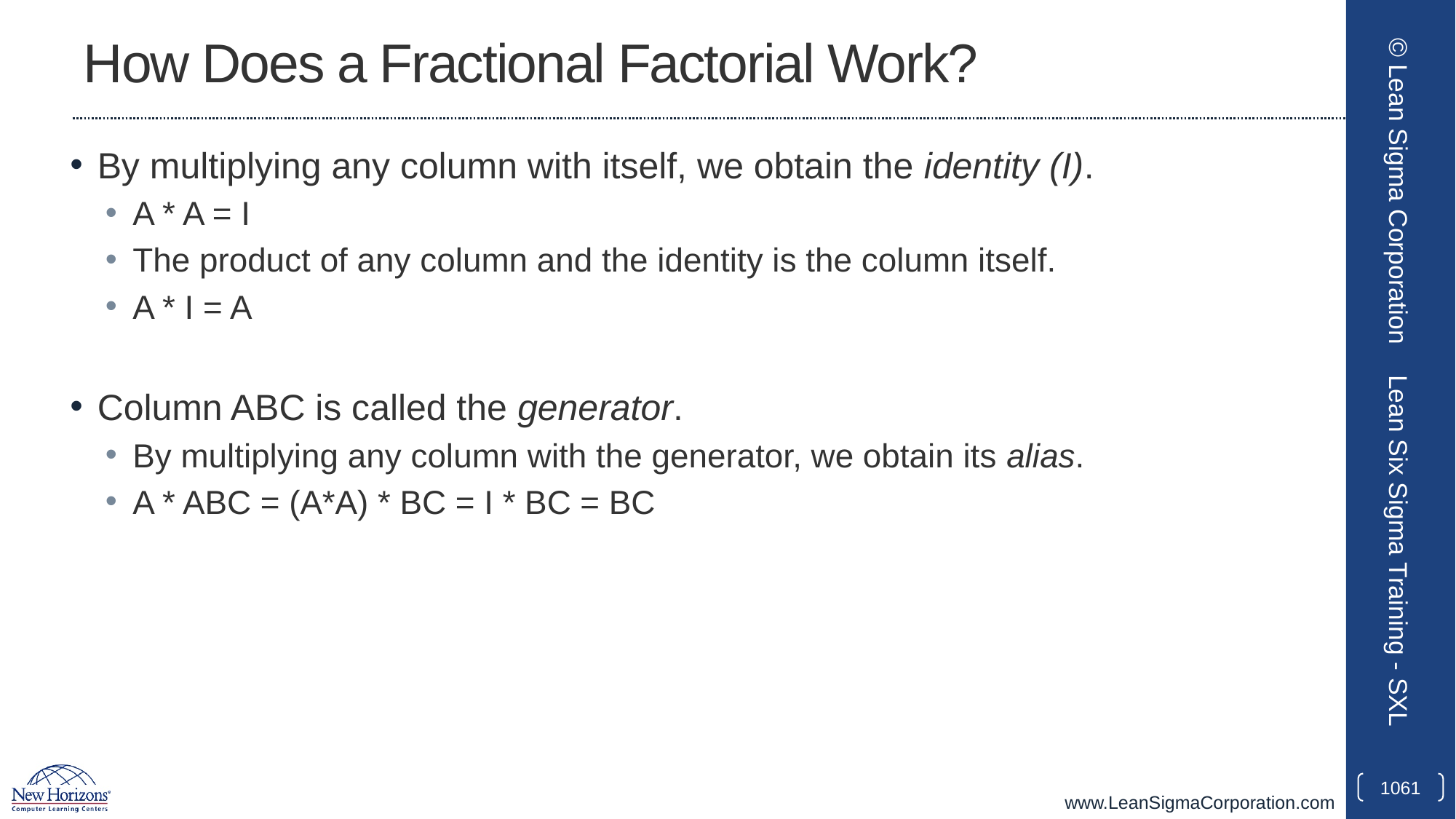

# How Does a Fractional Factorial Work?
By multiplying any column with itself, we obtain the identity (I).
A * A = I
The product of any column and the identity is the column itself.
A * I = A

Column ABC is called the generator.
By multiplying any column with the generator, we obtain its alias.
A * ABC = (A*A) * BC = I * BC = BC

© Lean Sigma Corporation
Lean Six Sigma Training - SXL
1061